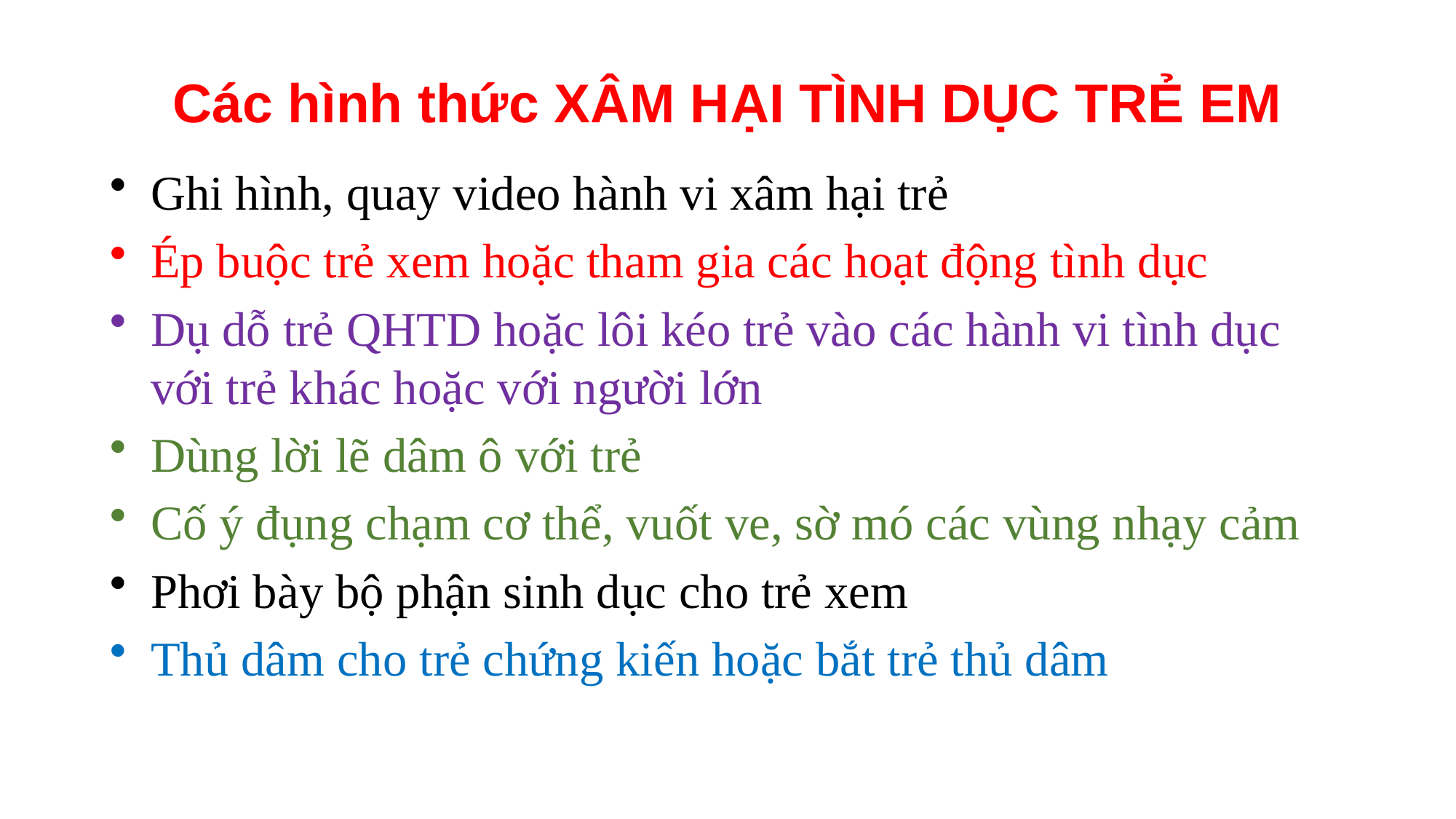

Các hình thức XÂM HẠI TÌNH DỤC TRẺ EM
Ghi hình, quay video hành vi xâm hại trẻ
Ép buộc trẻ xem hoặc tham gia các hoạt động tình dục
Dụ dỗ trẻ QHTD hoặc lôi kéo trẻ vào các hành vi tình dục với trẻ khác hoặc với người lớn
Dùng lời lẽ dâm ô với trẻ
Cố ý đụng chạm cơ thể, vuốt ve, sờ mó các vùng nhạy cảm
Phơi bày bộ phận sinh dục cho trẻ xem
Thủ dâm cho trẻ chứng kiến hoặc bắt trẻ thủ dâm